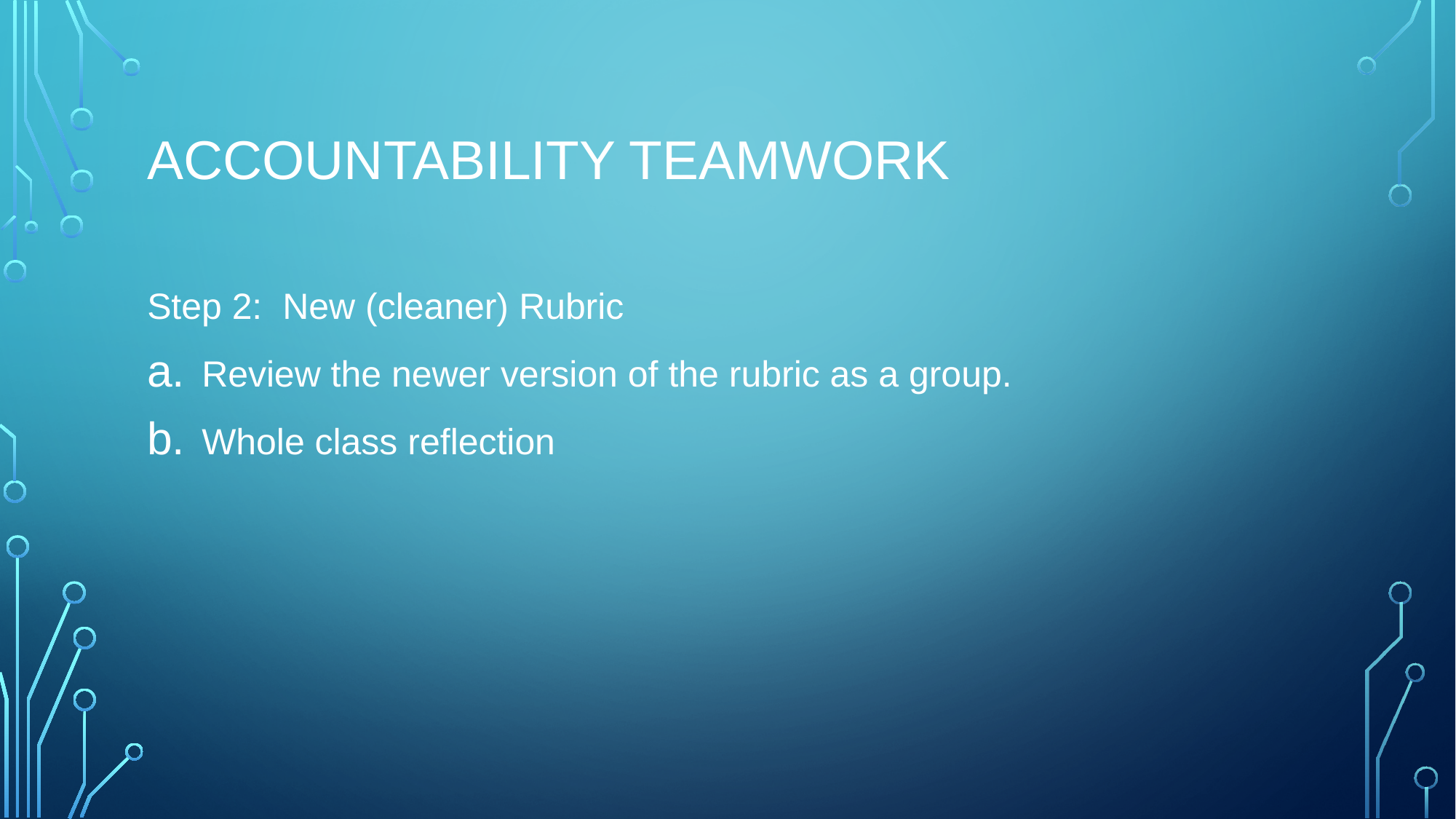

# Accountability Teamwork
Step 2:  New (cleaner) Rubric
Review the newer version of the rubric as a group.
Whole class reflection